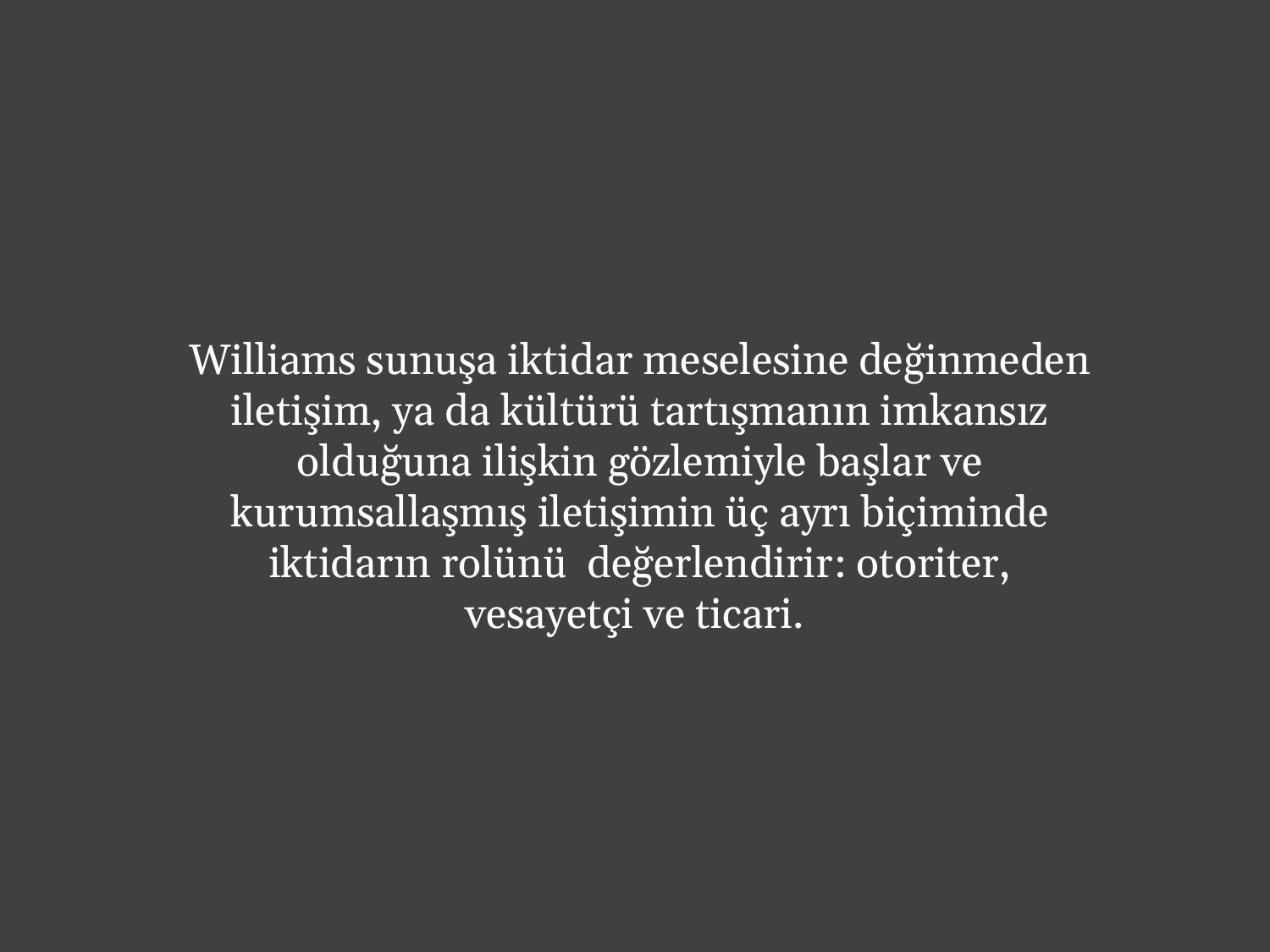

Williams sunuşa iktidar meselesine değinmeden iletişim, ya da kültürü tartışmanın imkansız olduğuna ilişkin gözlemiyle başlar ve kurumsallaşmış iletişimin üç ayrı biçiminde iktidarın rolünü  değerlendirir: otoriter, vesayetçi ve ticari.